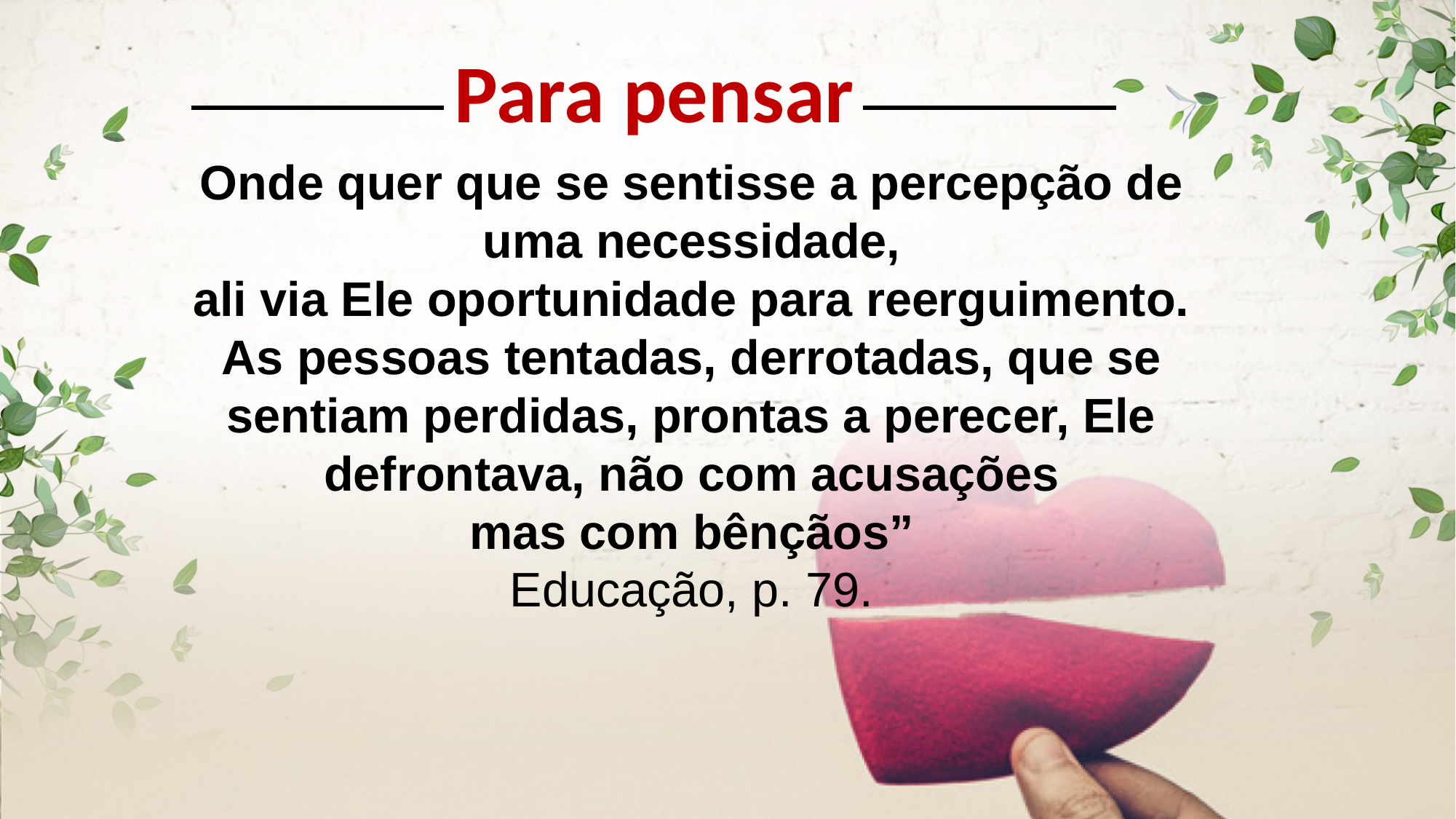

Para pensar
Onde quer que se sentisse a percepção de uma necessidade,
ali via Ele oportunidade para reerguimento. As pessoas tentadas, derrotadas, que se sentiam perdidas, prontas a perecer, Ele defrontava, não com acusações
mas com bênçãos”
Educação, p. 79.